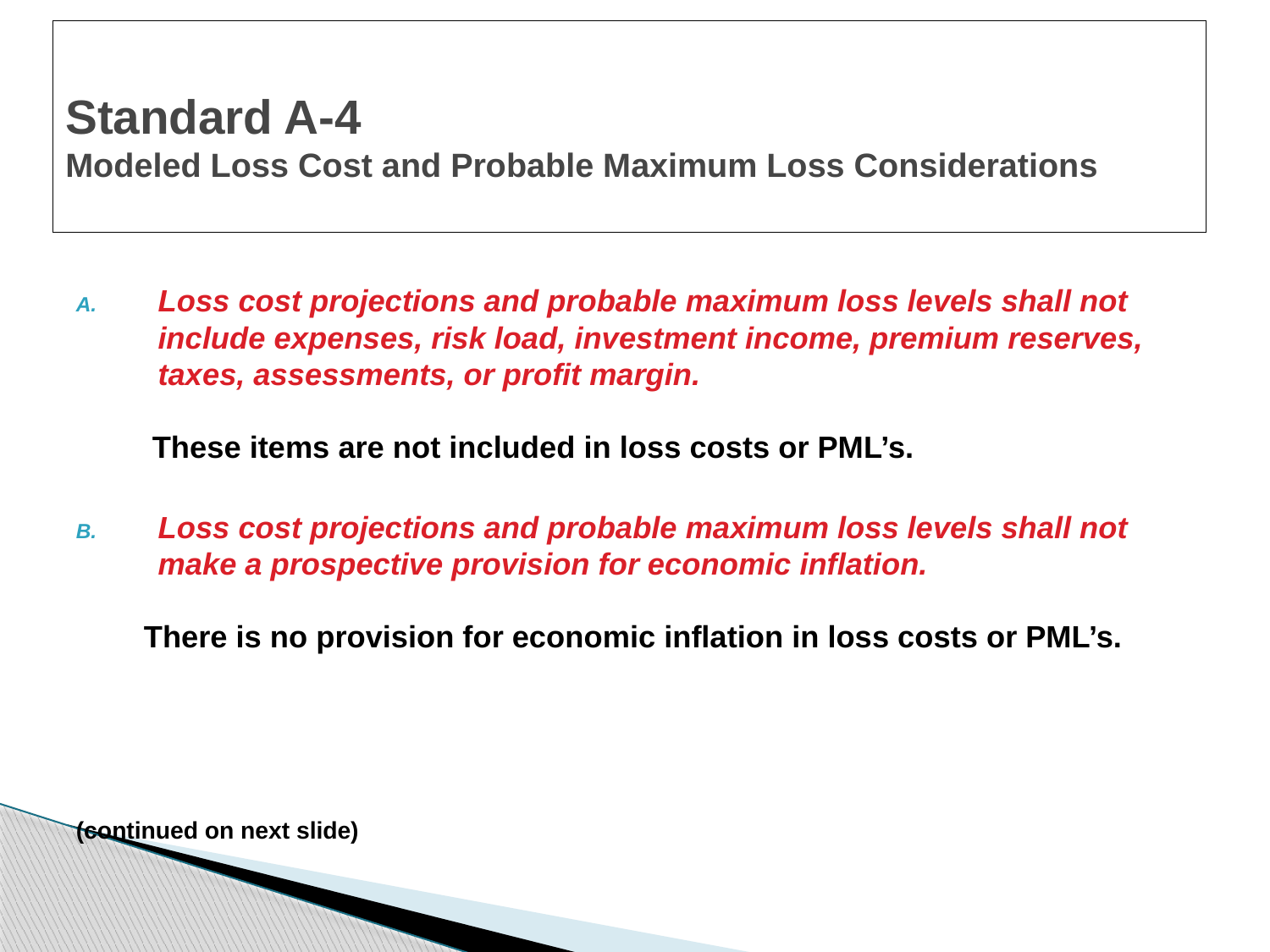

# Standard A-4 Modeled Loss Cost and Probable Maximum Loss Considerations
Loss cost projections and probable maximum loss levels shall not include expenses, risk load, investment income, premium reserves, taxes, assessments, or profit margin.

         These items are not included in loss costs or PML’s.

Loss cost projections and probable maximum loss levels shall not make a prospective provision for economic inflation.

        There is no provision for economic inflation in loss costs or PML’s.

(continued on next slide)